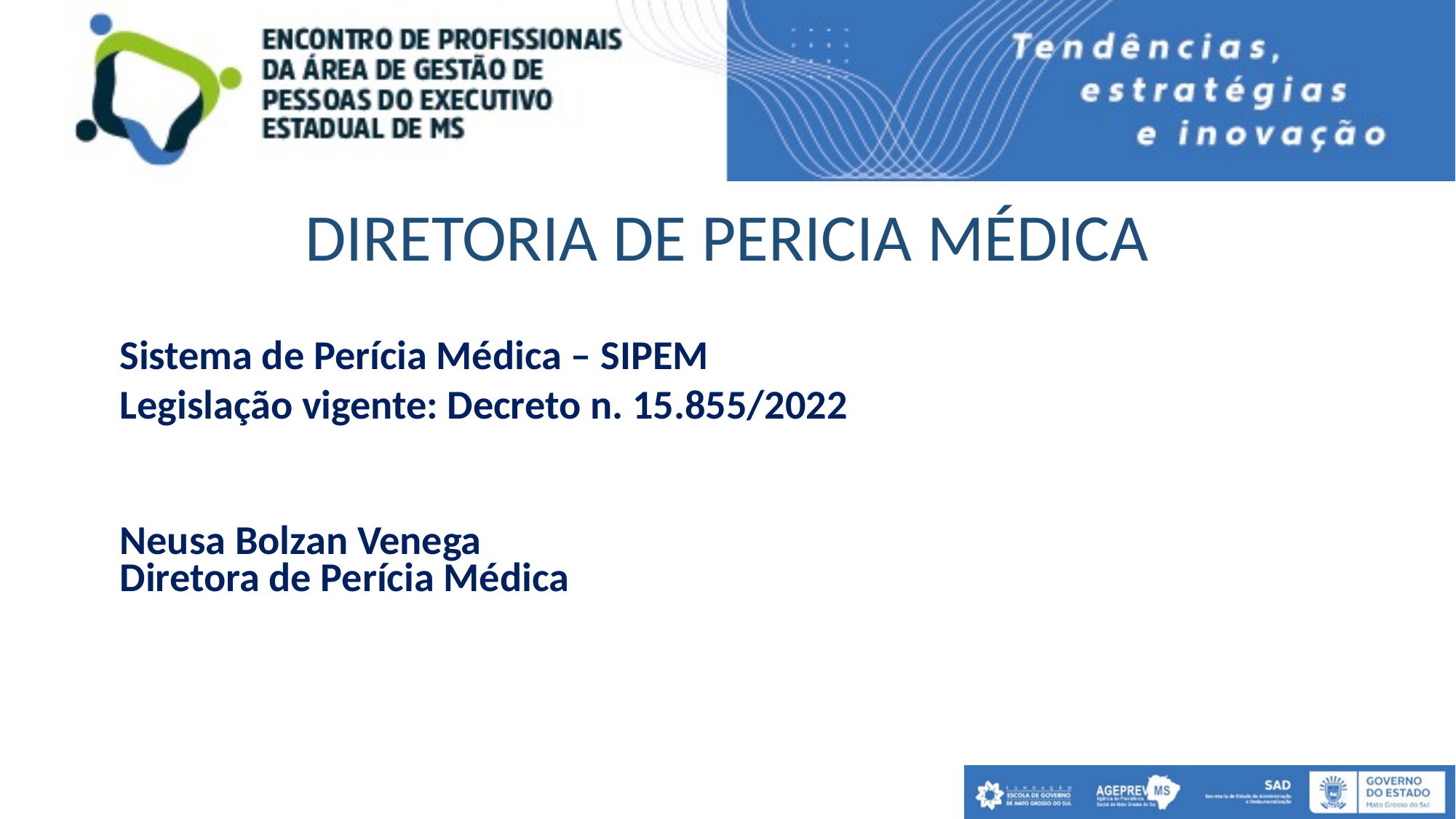

# DIRETORIA DE PERICIA MÉDICA

Sistema de Perícia Médica – SIPEM
Legislação vigente: Decreto n. 15.855/2022

Neusa Bolzan Venega
Diretora de Perícia Médica